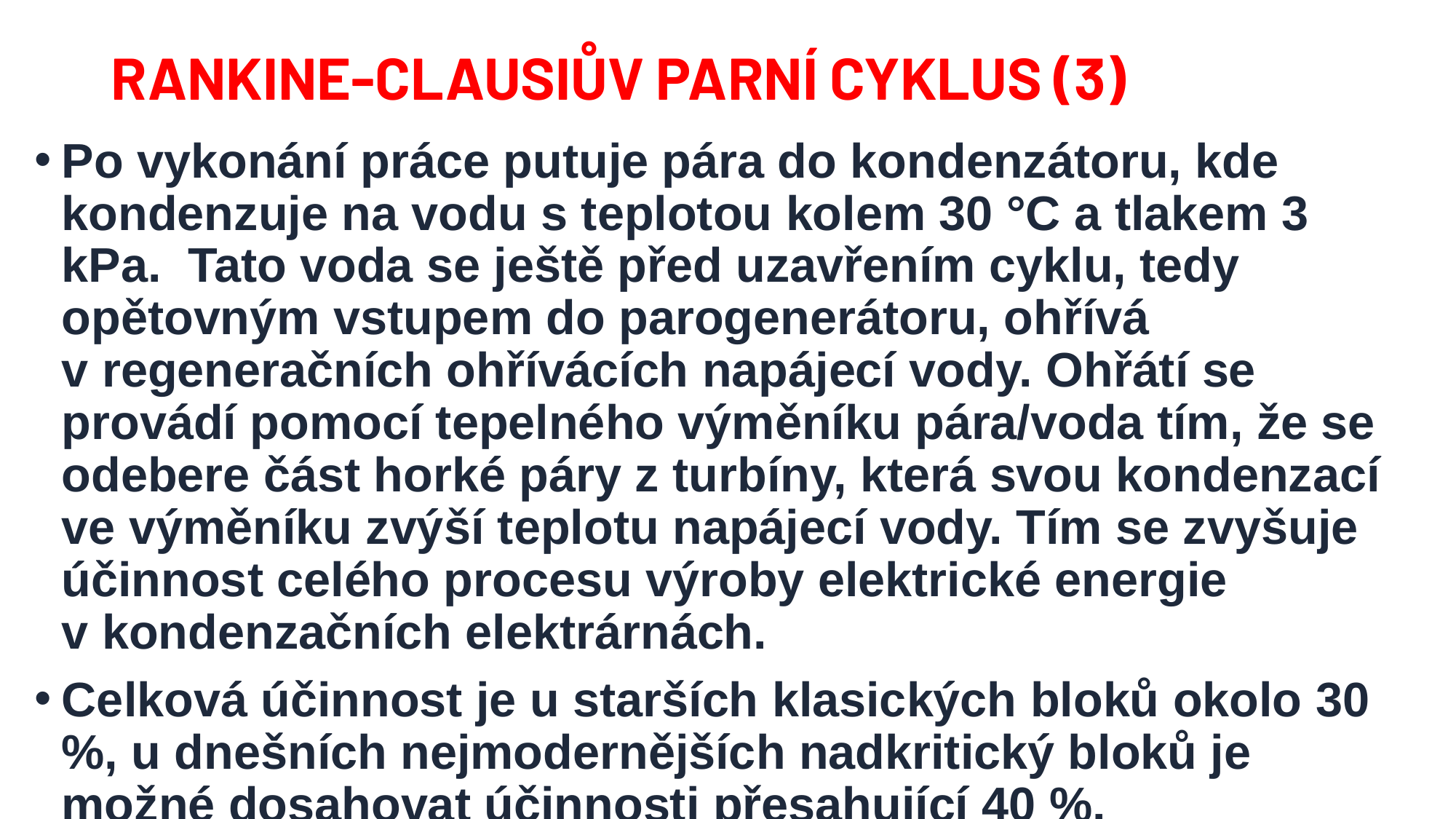

# RANKINE-CLAUSIŮV PARNÍ CYKLUS (3)
Po vykonání práce putuje pára do kondenzátoru, kde kondenzuje na vodu s teplotou kolem 30 °C a tlakem 3 kPa.  Tato voda se ještě před uzavřením cyklu, tedy opětovným vstupem do parogenerátoru, ohřívá v regeneračních ohřívácích napájecí vody. Ohřátí se provádí pomocí tepelného výměníku pára/voda tím, že se odebere část horké páry z turbíny, která svou kondenzací ve výměníku zvýší teplotu napájecí vody. Tím se zvyšuje účinnost celého procesu výroby elektrické energie v kondenzačních elektrárnách.
Celková účinnost je u starších klasických bloků okolo 30 %, u dnešních nejmodernějších nadkritický bloků je možné dosahovat účinnosti přesahující 40 %.